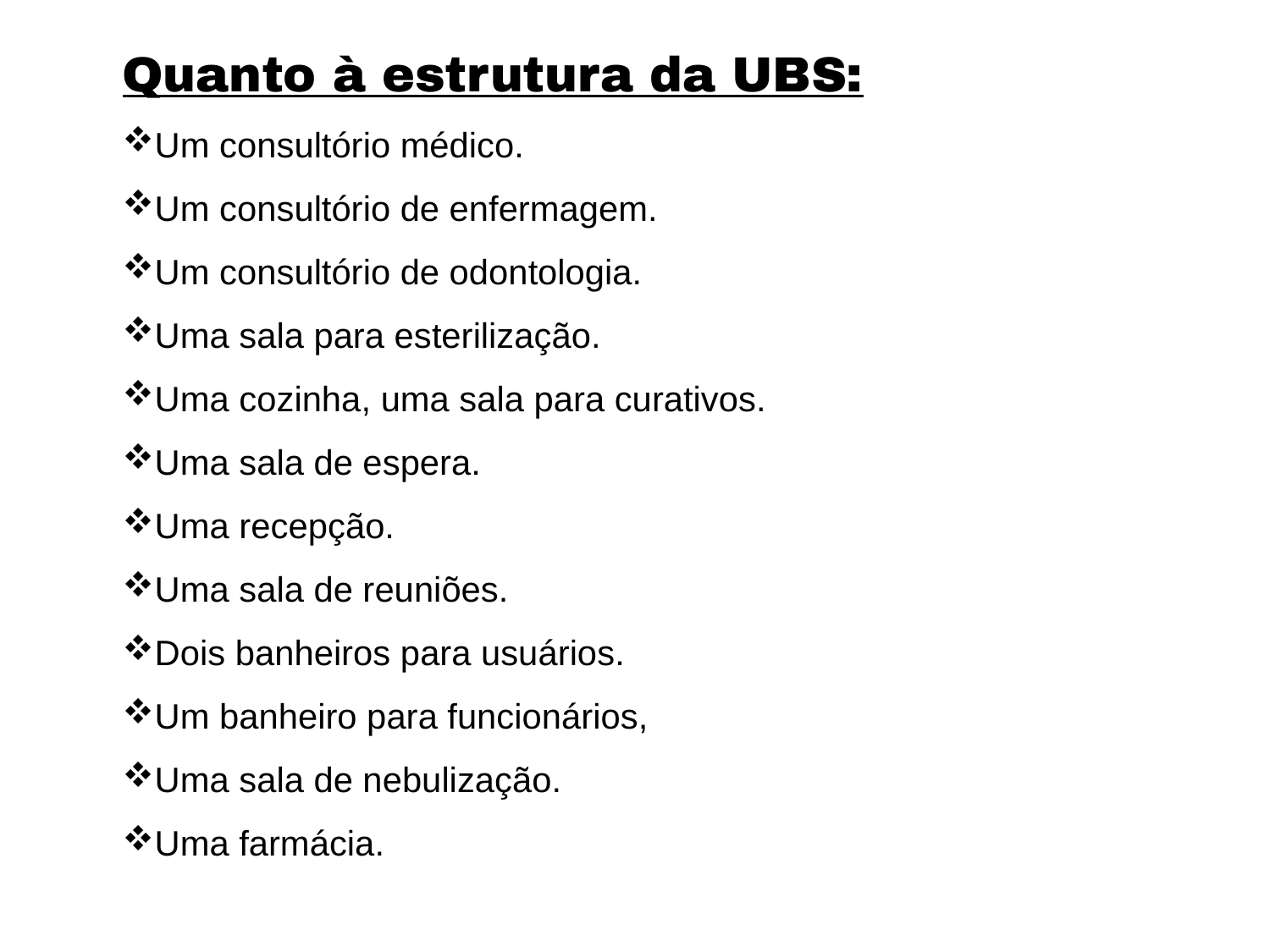

Quanto à estrutura da UBS:
Um consultório médico.
Um consultório de enfermagem.
Um consultório de odontologia.
Uma sala para esterilização.
Uma cozinha, uma sala para curativos.
Uma sala de espera.
Uma recepção.
Uma sala de reuniões.
Dois banheiros para usuários.
Um banheiro para funcionários,
Uma sala de nebulização.
Uma farmácia.